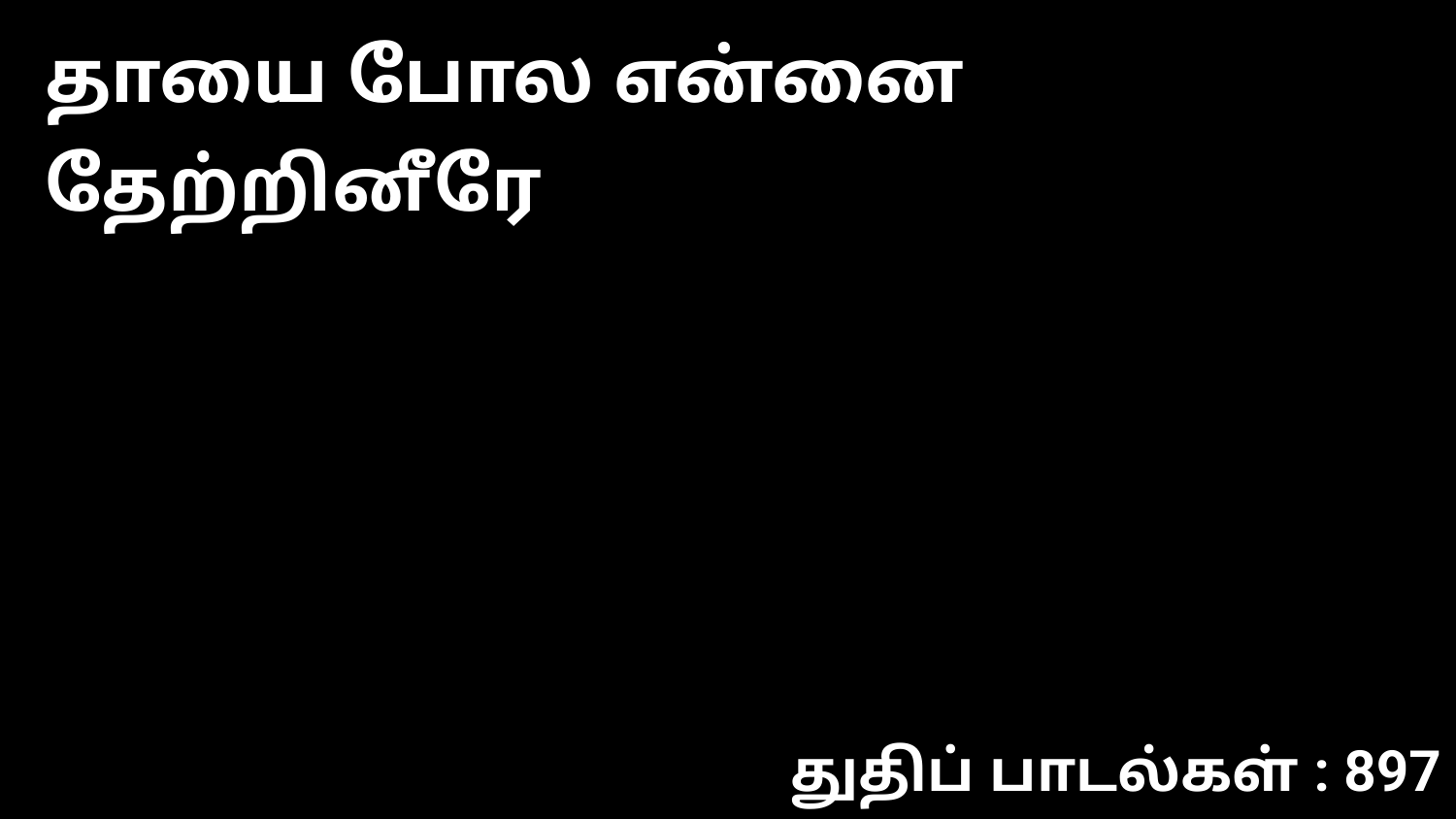

தாயை போல என்னை தேற்றினீரே
துதிப் பாடல்கள் : 897